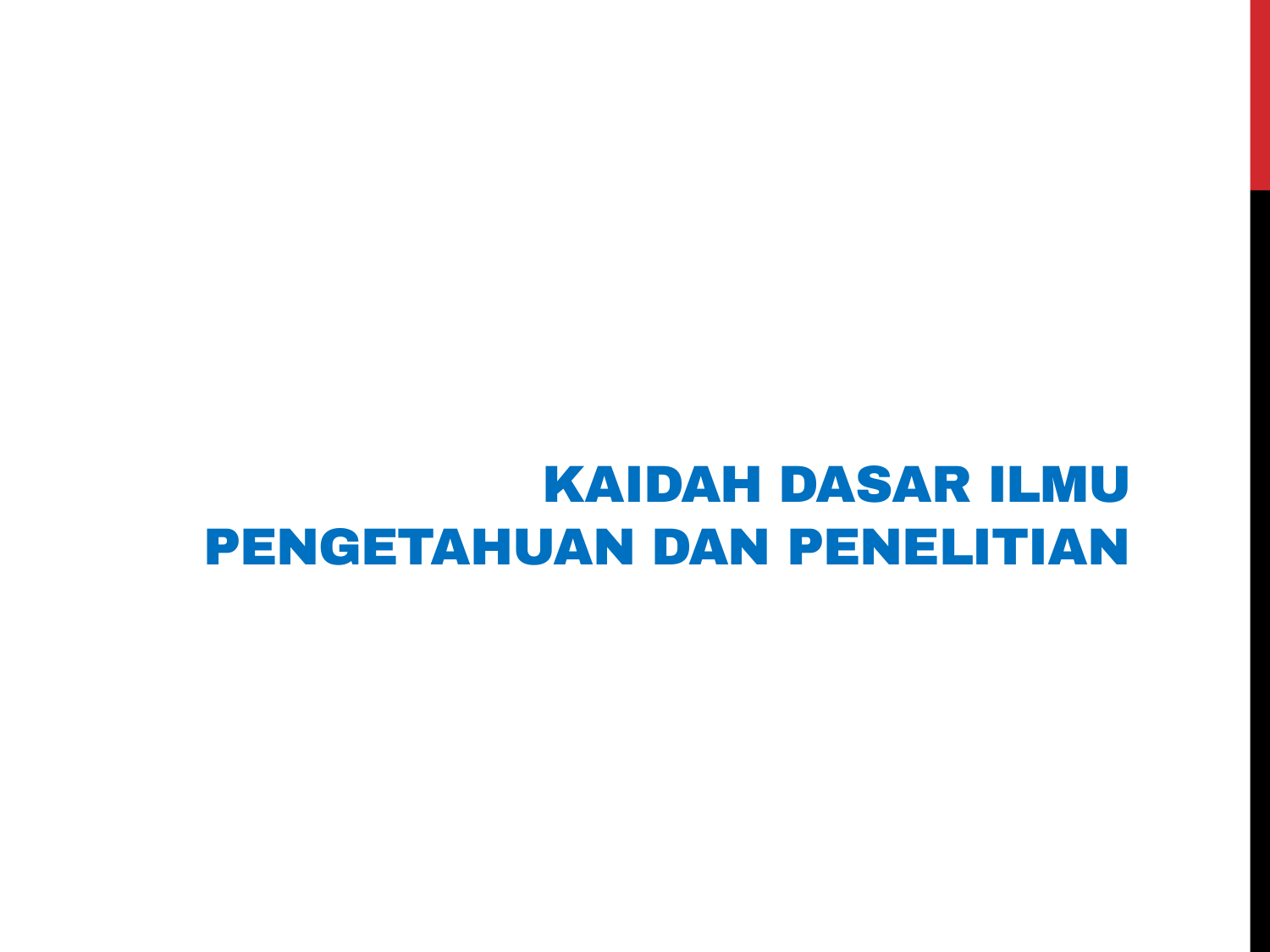

# Kaidah Dasar Ilmu Pengetahuan dan Penelitian